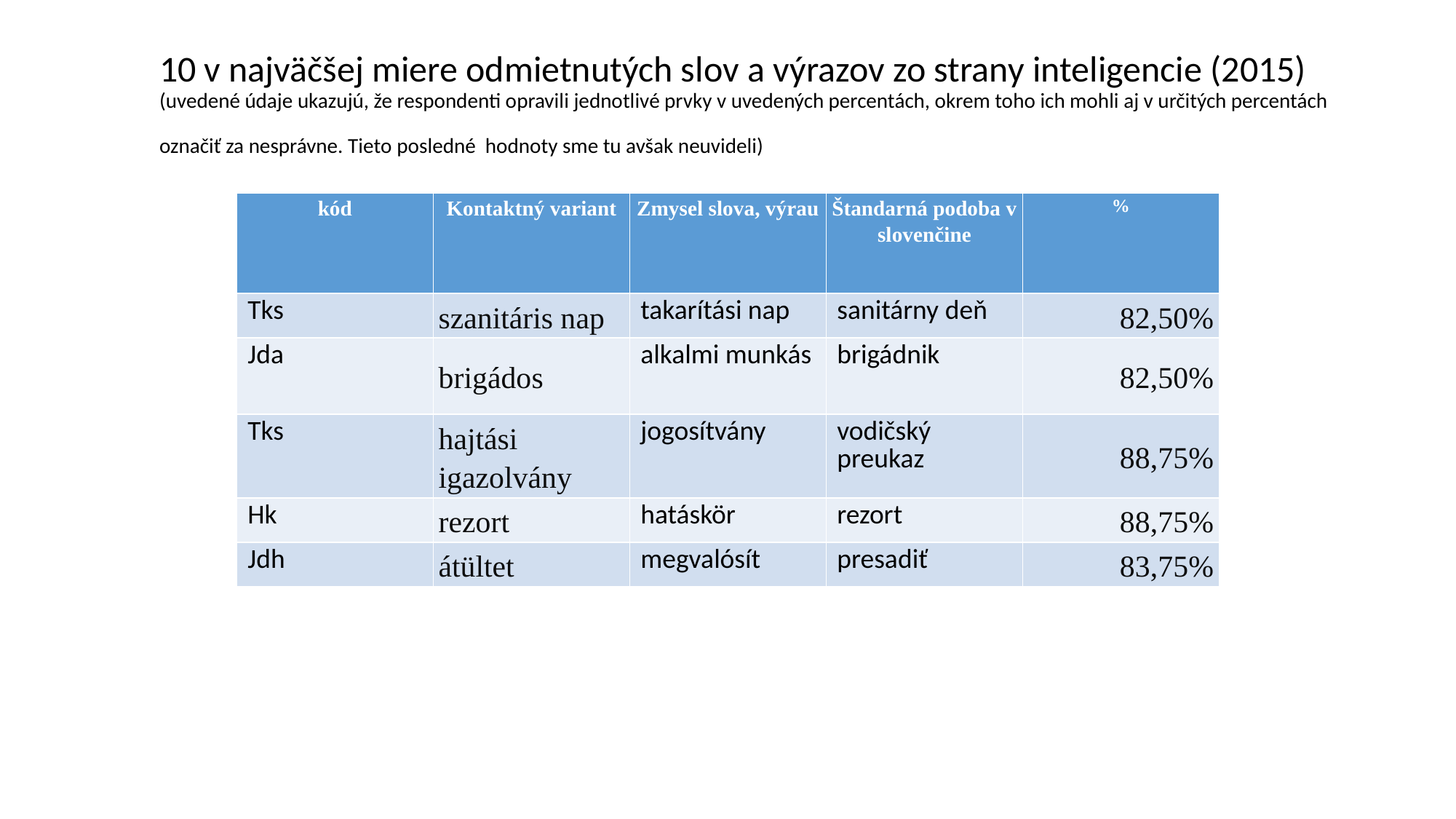

# 10 v najväčšej miere odmietnutých slov a výrazov zo strany inteligencie (2015) (uvedené údaje ukazujú, že respondenti opravili jednotlivé prvky v uvedených percentách, okrem toho ich mohli aj v určitých percentách označiť za nesprávne. Tieto posledné  hodnoty sme tu avšak neuvideli)
| kód | Kontaktný variant | Zmysel slova, výrau | Štandarná podoba v slovenčine | % |
| --- | --- | --- | --- | --- |
| Tks | szanitáris nap | takarítási nap | sanitárny deň | 82,50% |
| Jda | brigádos | alkalmi munkás | brigádnik | 82,50% |
| Tks | hajtási igazolvány | jogosítvány | vodičský preukaz | 88,75% |
| Hk | rezort | hatáskör | rezort | 88,75% |
| Jdh | átültet | megvalósít | presadiť | 83,75% |